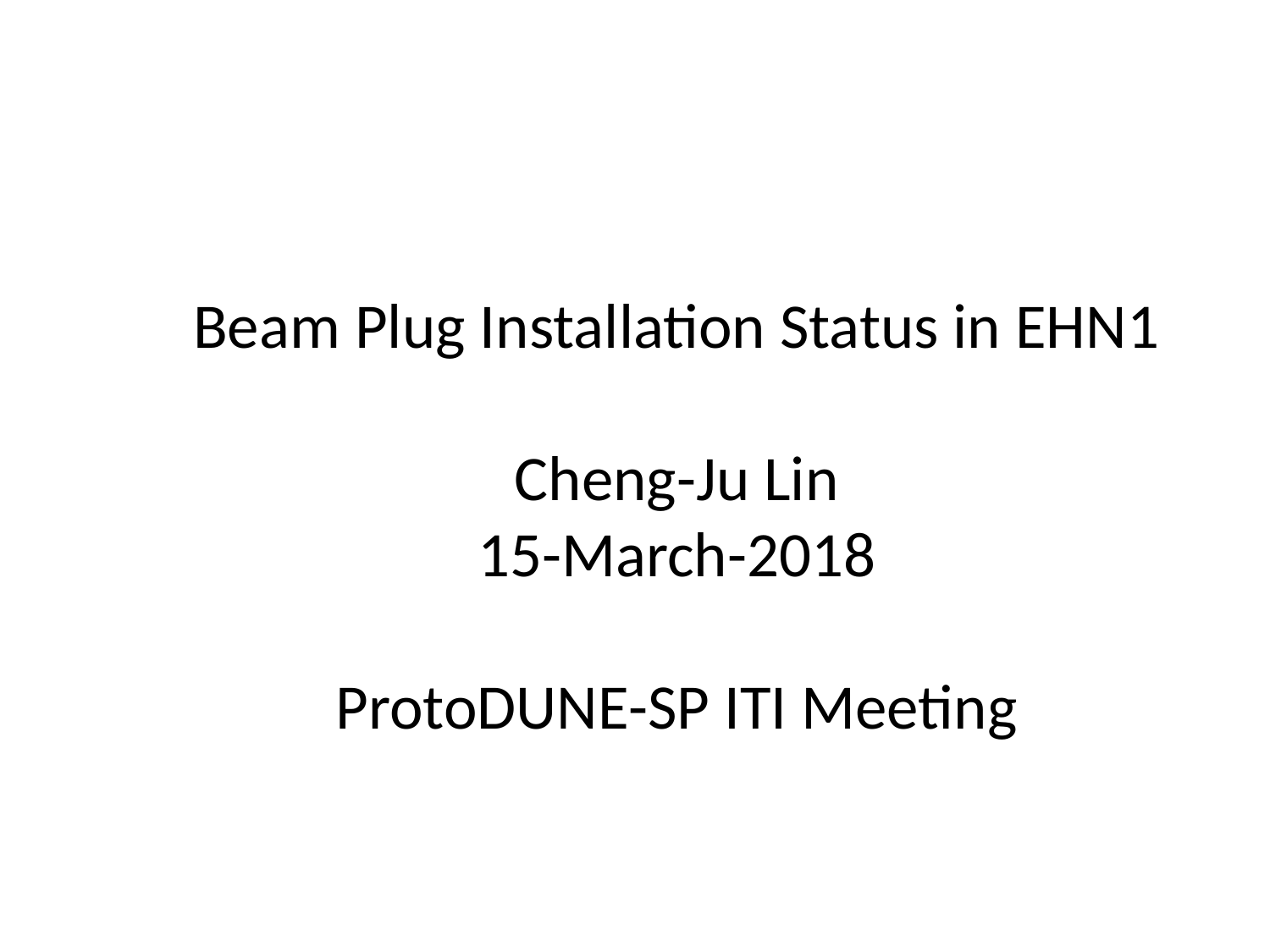

Beam Plug Installation Status in EHN1

Cheng-Ju Lin
15-March-2018

ProtoDUNE-SP ITI Meeting